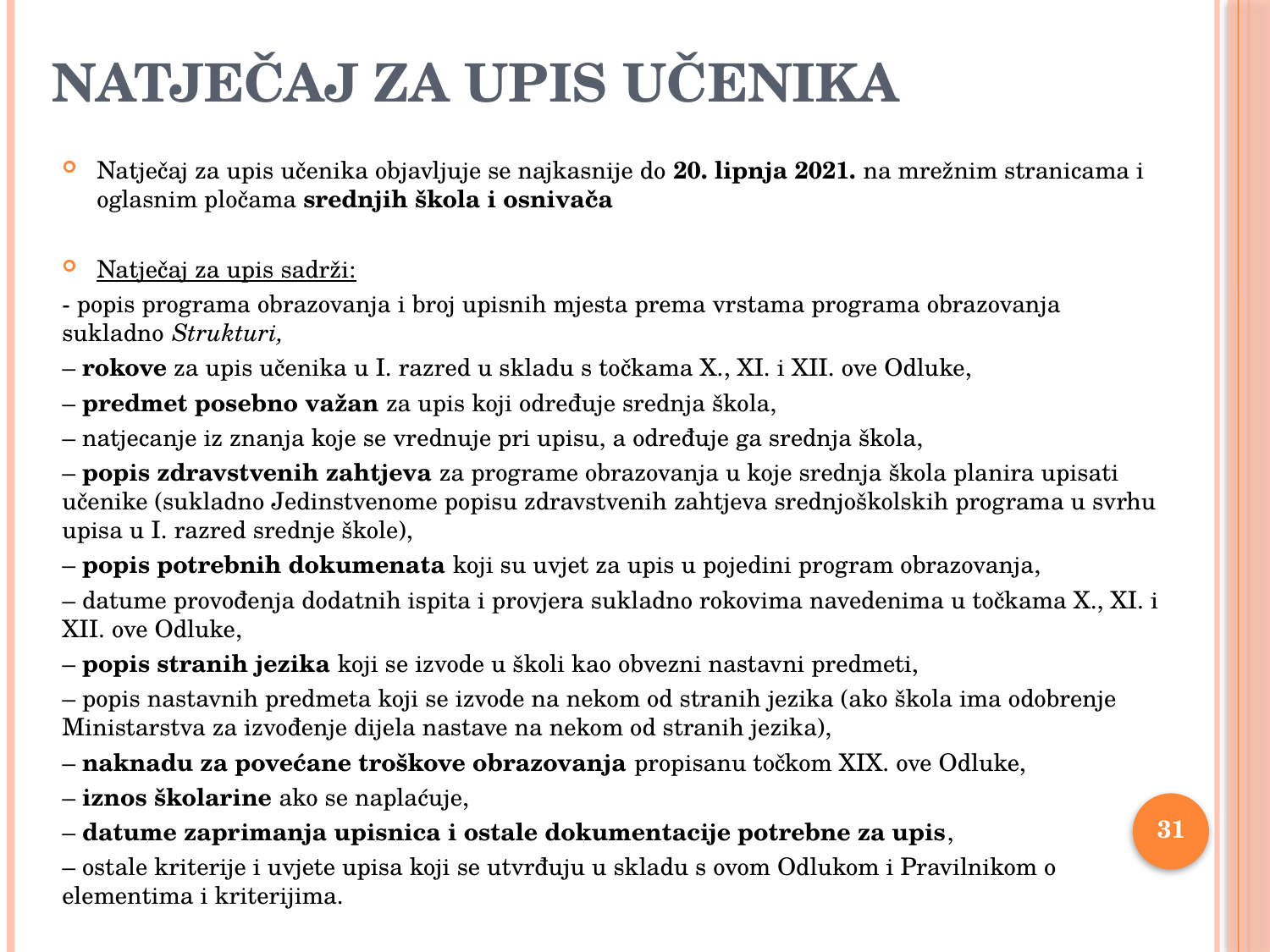

# NATJEČAJ ZA UPIS UČENIKA
Natječaj za upis učenika objavljuje se najkasnije do 20. lipnja 2021. na mrežnim stranicama i oglasnim pločama srednjih škola i osnivača

Natječaj za upis sadrži:
- popis programa obrazovanja i broj upisnih mjesta prema vrstama programa obrazovanja sukladno Strukturi,
– rokove za upis učenika u I. razred u skladu s točkama X., XI. i XII. ove Odluke,
– predmet posebno važan za upis koji određuje srednja škola,
– natjecanje iz znanja koje se vrednuje pri upisu, a određuje ga srednja škola,
– popis zdravstvenih zahtjeva za programe obrazovanja u koje srednja škola planira upisati učenike (sukladno Jedinstvenome popisu zdravstvenih zahtjeva srednjoškolskih programa u svrhu upisa u I. razred srednje škole),
– popis potrebnih dokumenata koji su uvjet za upis u pojedini program obrazovanja,
– datume provođenja dodatnih ispita i provjera sukladno rokovima navedenima u točkama X., XI. i XII. ove Odluke,
– popis stranih jezika koji se izvode u školi kao obvezni nastavni predmeti,
– popis nastavnih predmeta koji se izvode na nekom od stranih jezika (ako škola ima odobrenje Ministarstva za izvođenje dijela nastave na nekom od stranih jezika),
– naknadu za povećane troškove obrazovanja propisanu točkom XIX. ove Odluke,
– iznos školarine ako se naplaćuje,
– datume zaprimanja upisnica i ostale dokumentacije potrebne za upis,
– ostale kriterije i uvjete upisa koji se utvrđuju u skladu s ovom Odlukom i Pravilnikom o elementima i kriterijima.

31